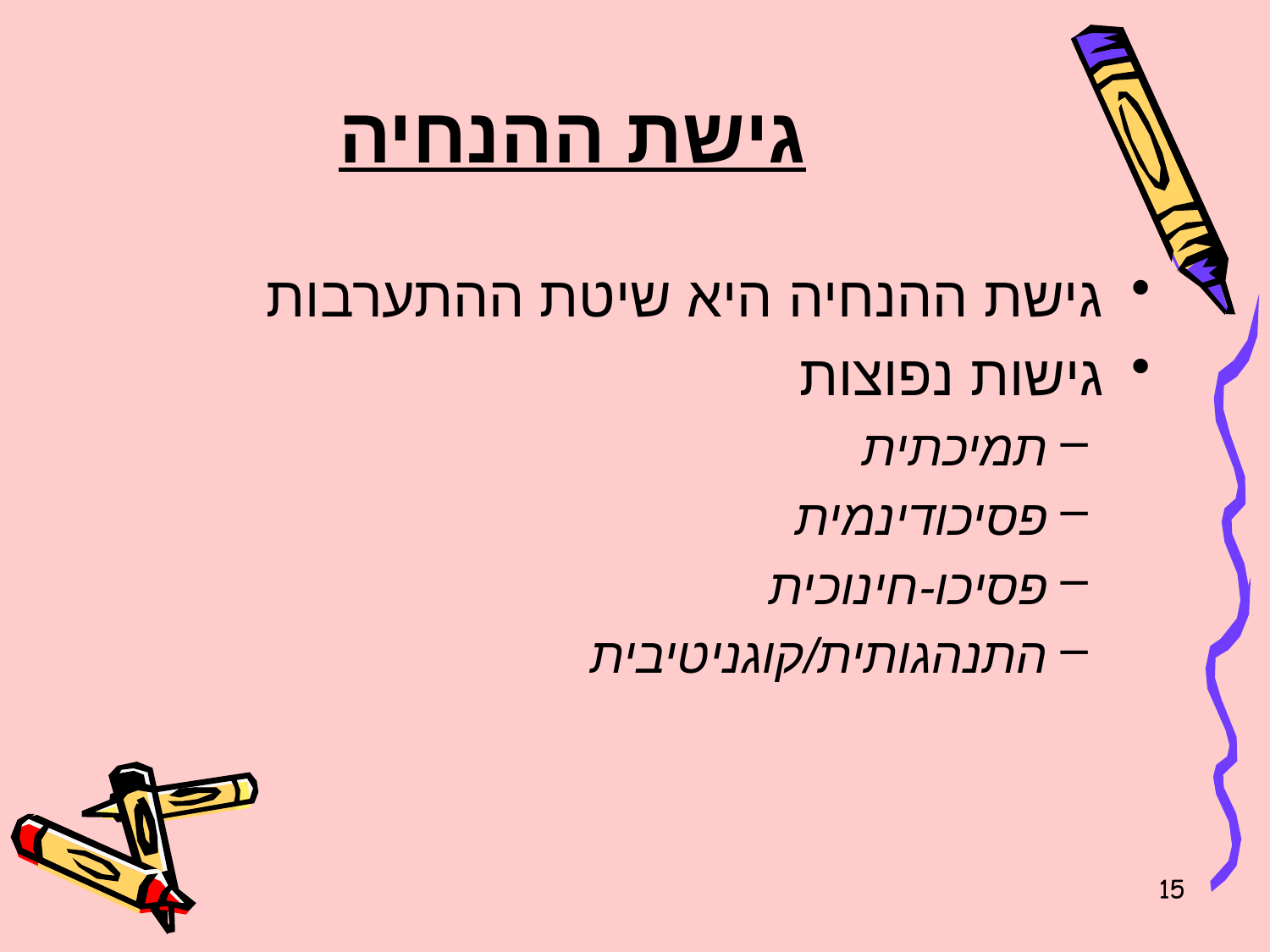

# גישת ההנחיה
גישת ההנחיה היא שיטת ההתערבות
גישות נפוצות
תמיכתית
פסיכודינמית
פסיכו-חינוכית
התנהגותית/קוגניטיבית
15